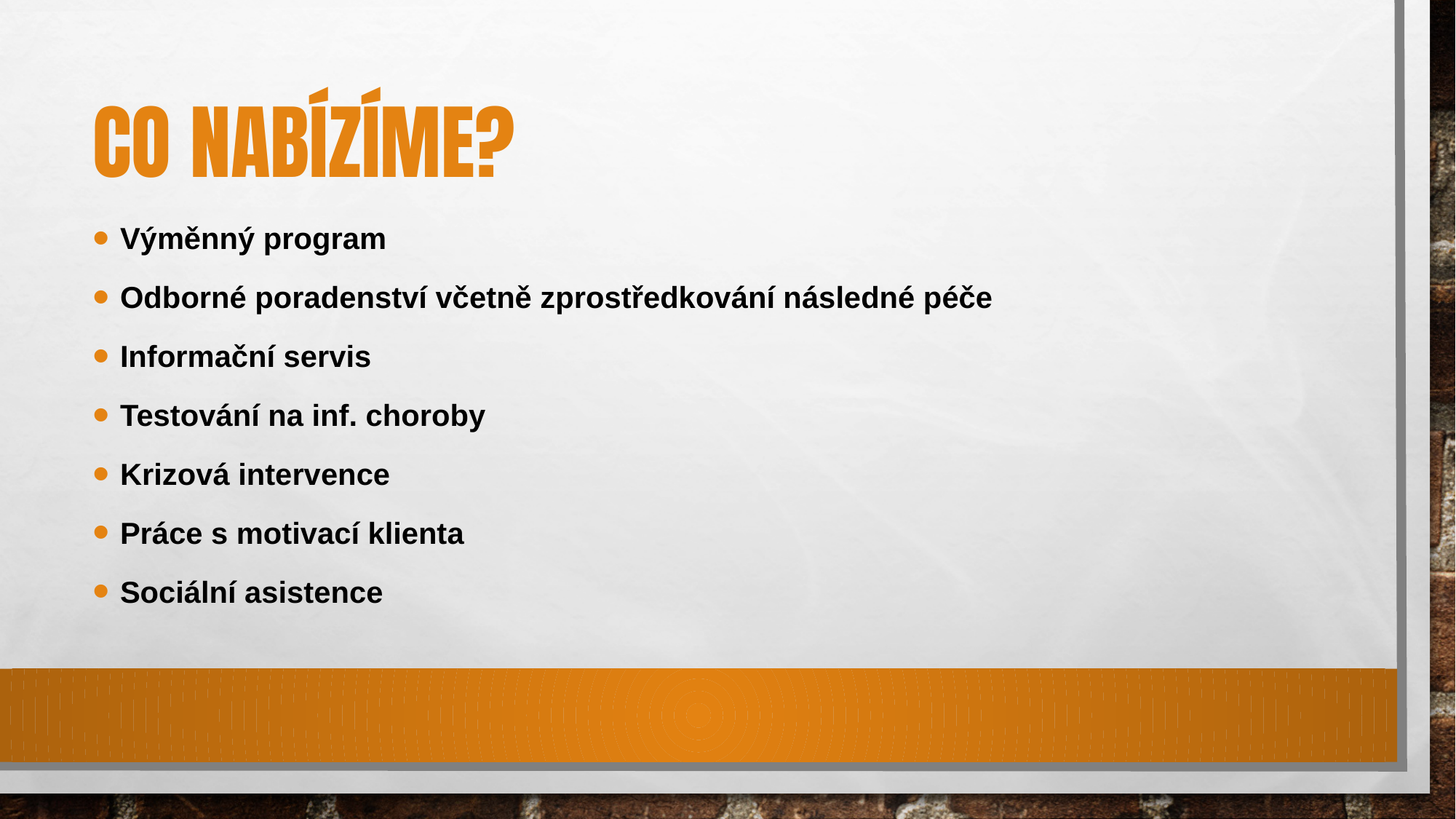

# Co nabízíme?
Výměnný program
Odborné poradenství včetně zprostředkování následné péče
Informační servis
Testování na inf. choroby
Krizová intervence
Práce s motivací klienta
Sociální asistence